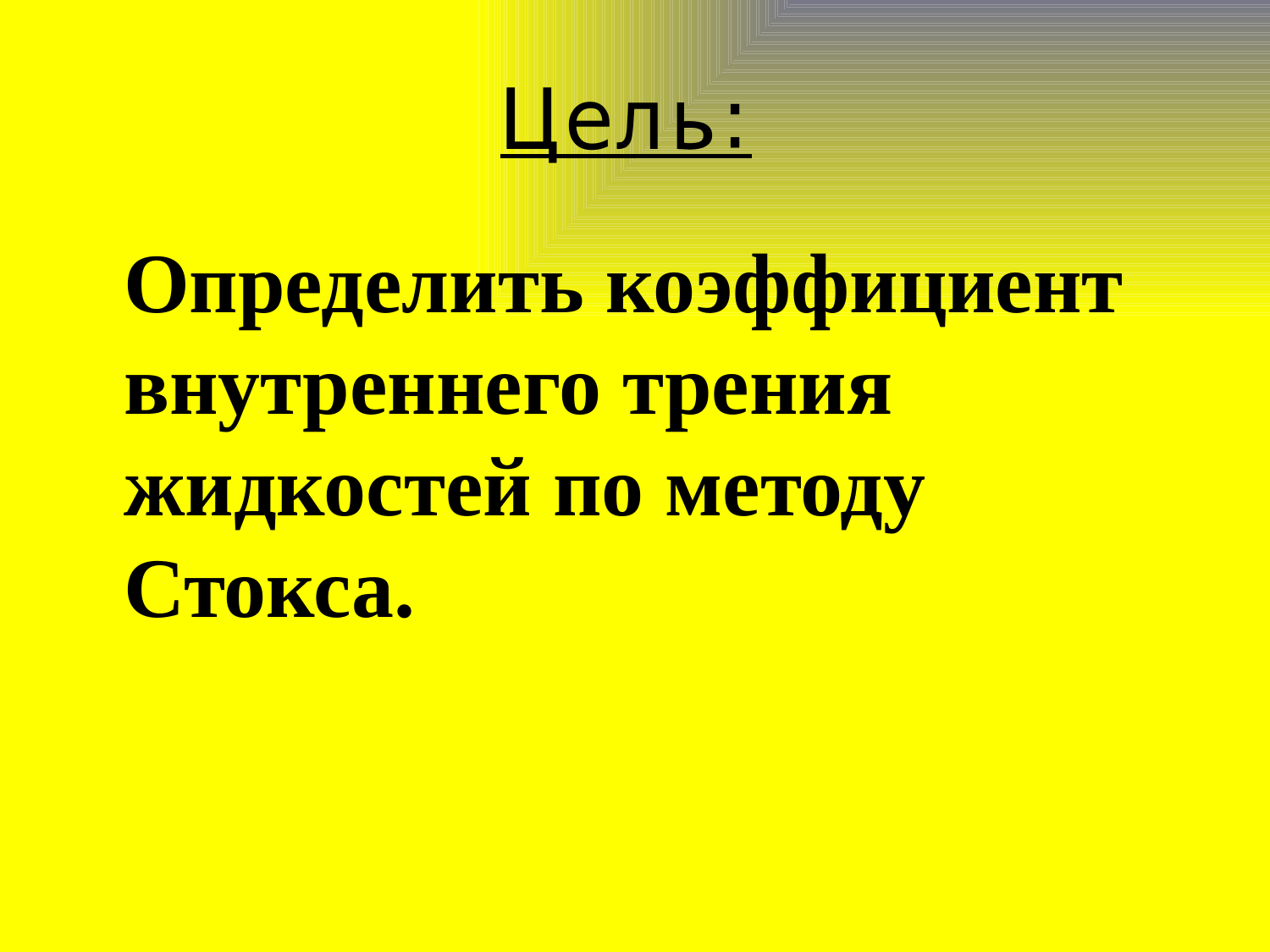

# Цель:
  	Определить коэффициент внутреннего трения жидкостей по методу Стокса.